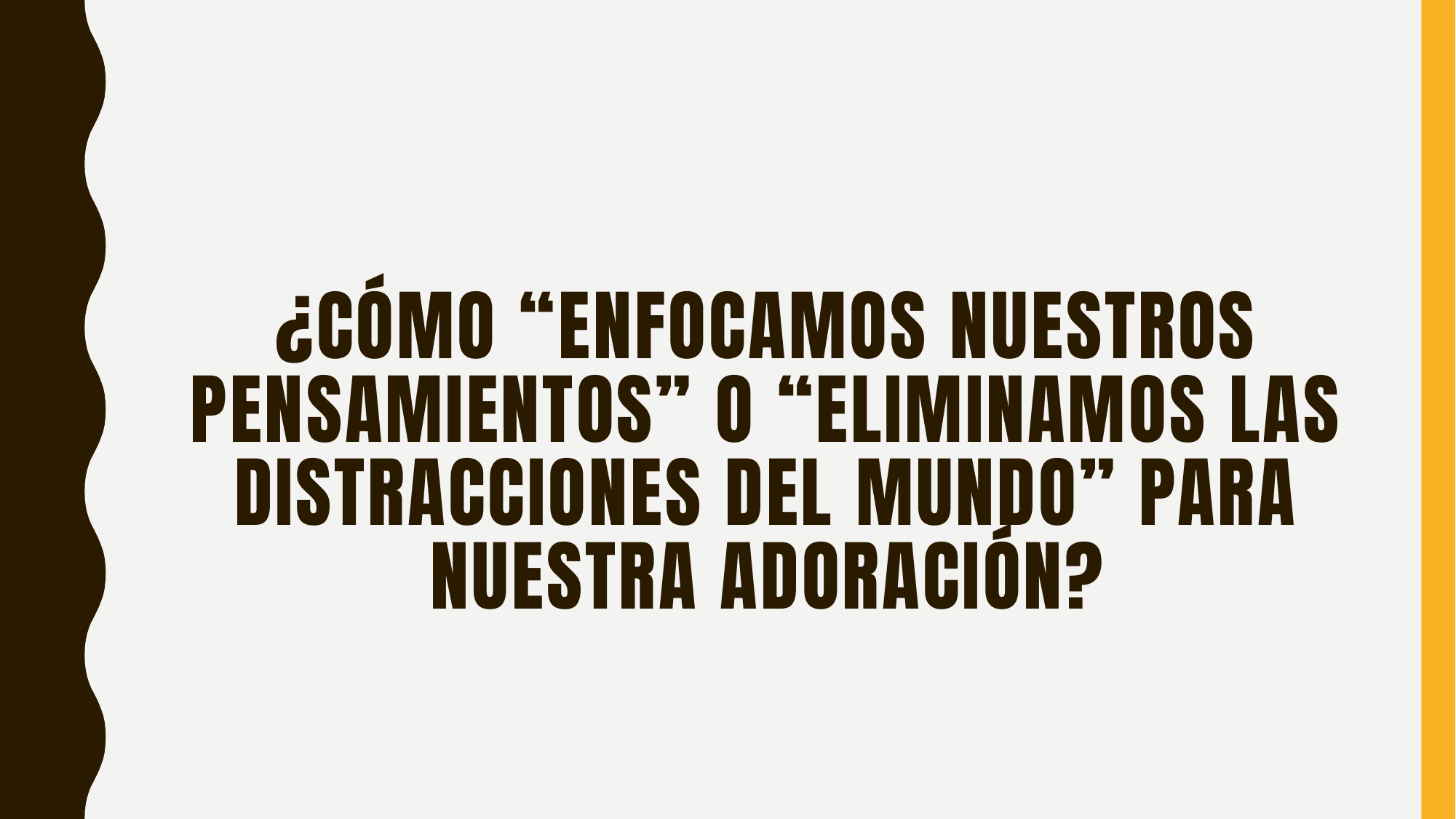

# ¿Cómo “enfocamos nuestros pensamientos” o “eliminamos las distracciones del mundo” para nuestra adoración?